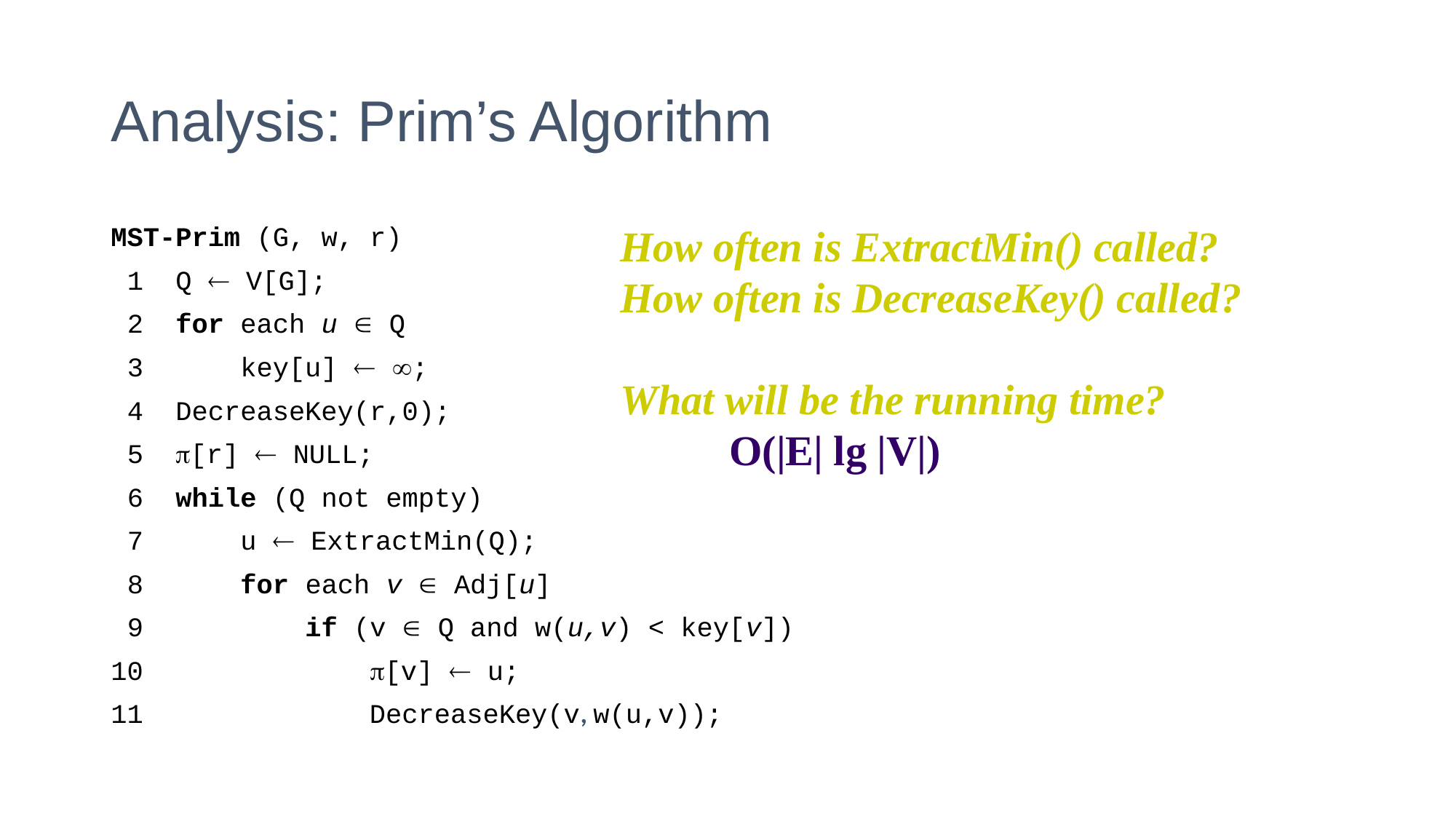

# Analysis: Prim’s Algorithm
How often is ExtractMin() called?
How often is DecreaseKey() called?

What will be the running time?
	O(|E| lg |V|)
MST-Prim (G, w, r)
 1  Q ← V[G];
 2  for each u ∈ Q
 3      key[u] ← ∞;
 4  DecreaseKey(r,0);
 5  π[r] ← NULL;
 6  while (Q not empty)
 7      u ← ExtractMin(Q);
 8      for each v ∈ Adj[u]
 9          if (v ∈ Q and w(u,v) < key[v])
10              π[v] ← u;
11              DecreaseKey(v, w(u,v));